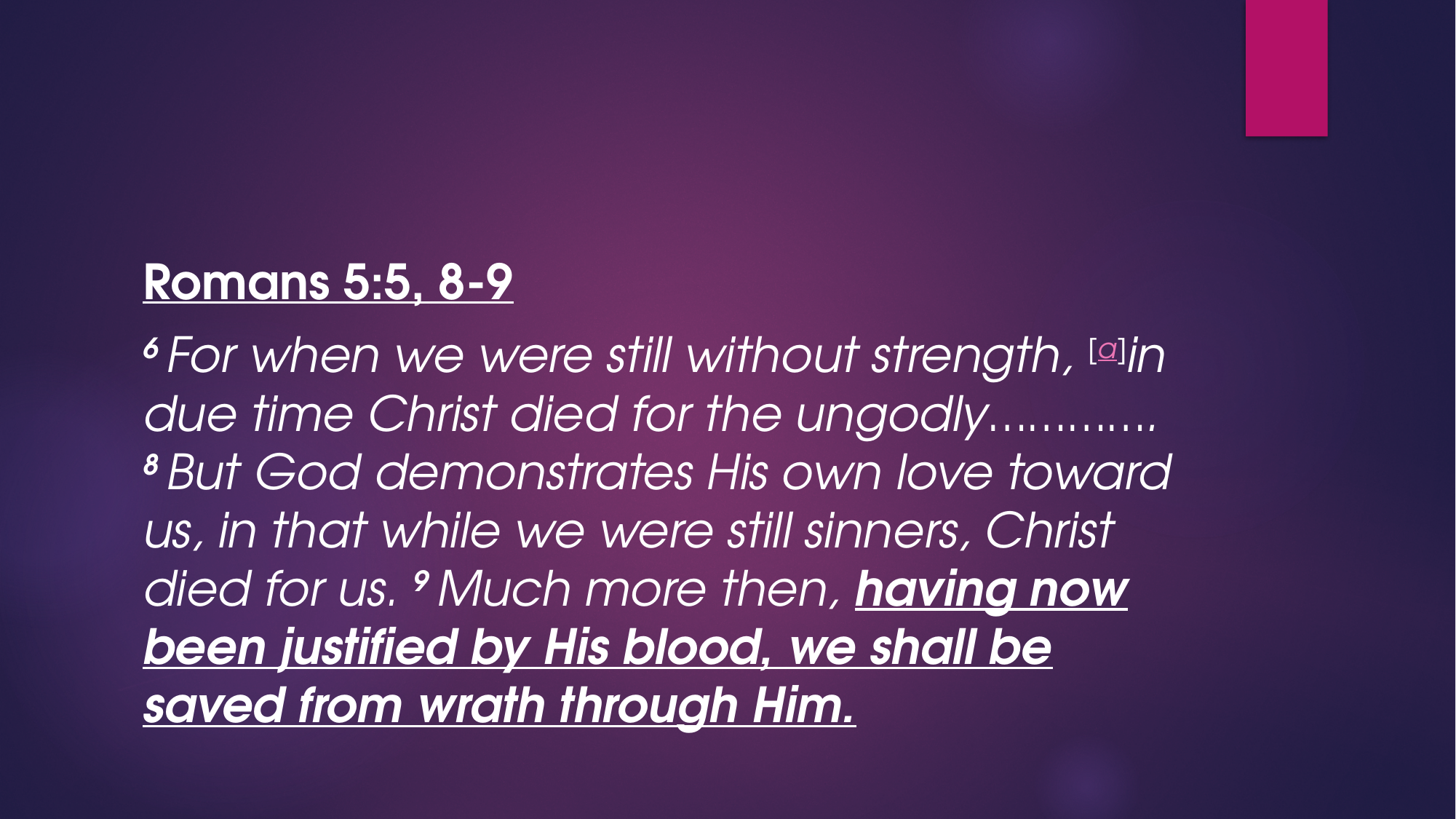

#
Romans 5:5, 8-9
6 For when we were still without strength, [a]in due time Christ died for the ungodly…………. 8 But God demonstrates His own love toward us, in that while we were still sinners, Christ died for us. 9 Much more then, having now been justified by His blood, we shall be saved from wrath through Him.